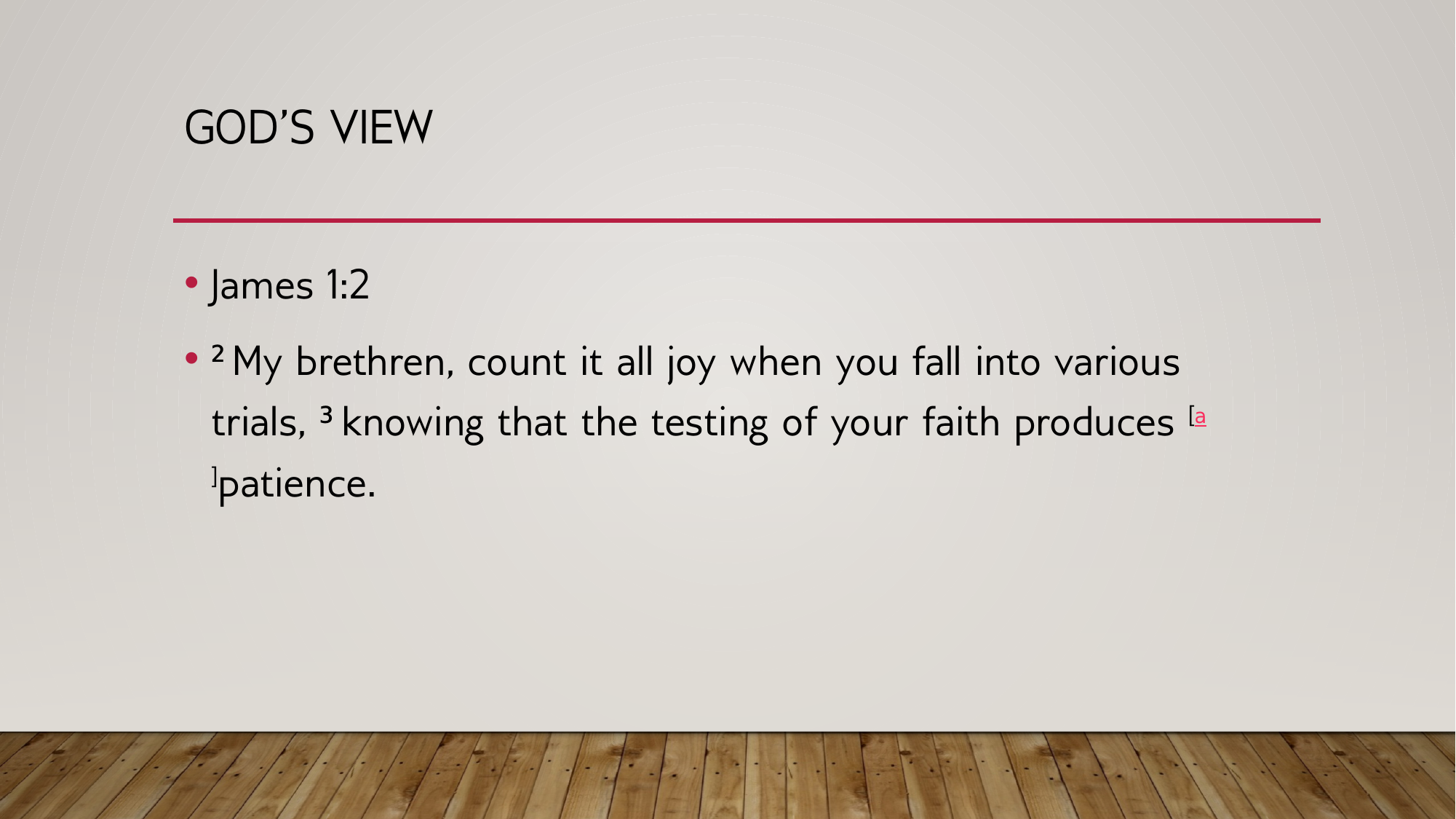

# God’s view
James 1:2
2 My brethren, count it all joy when you fall into various trials, 3 knowing that the testing of your faith produces [a]patience.